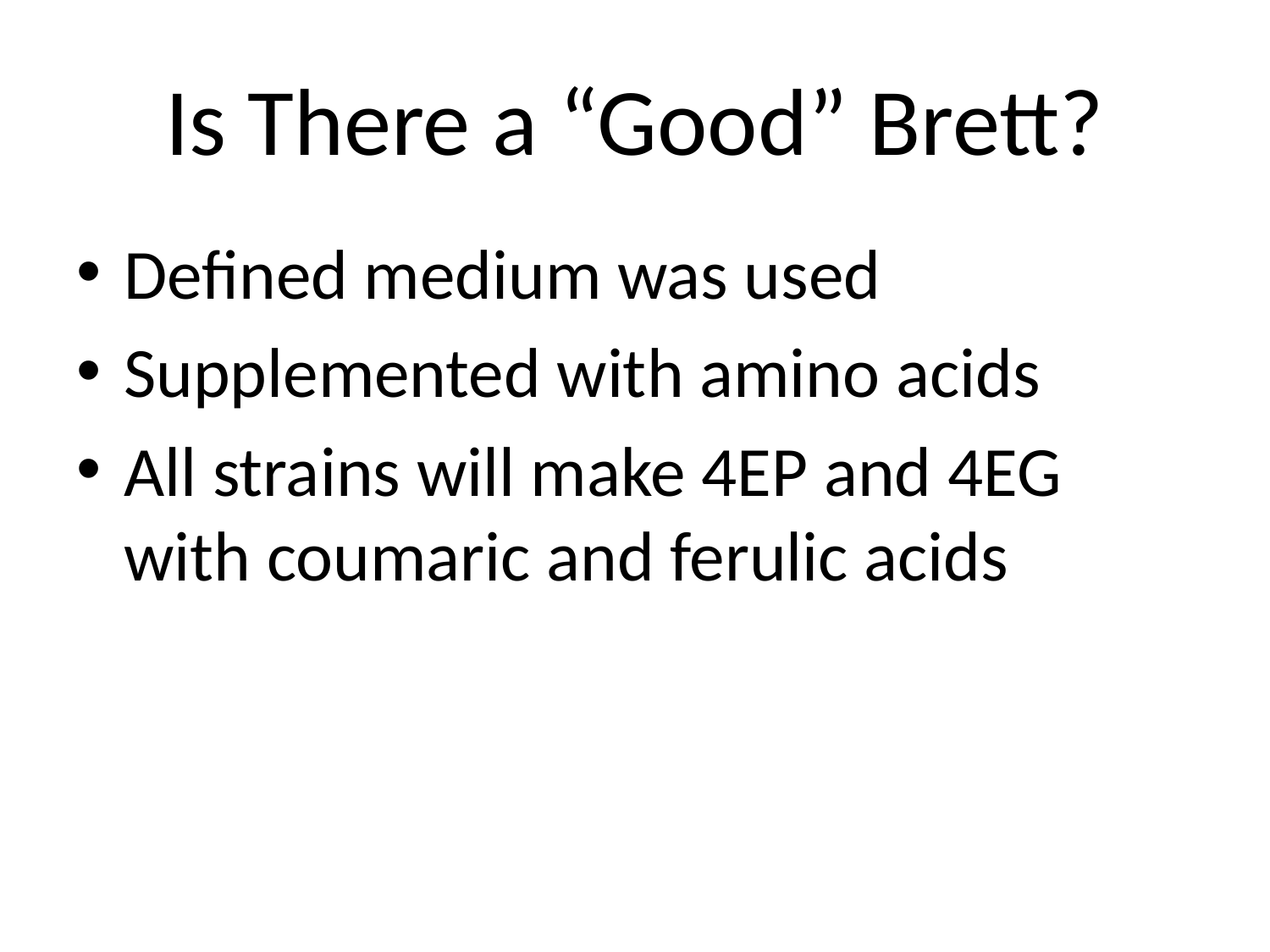

# Is There a “Good” Brett?
Defined medium was used
Supplemented with amino acids
All strains will make 4EP and 4EG with coumaric and ferulic acids